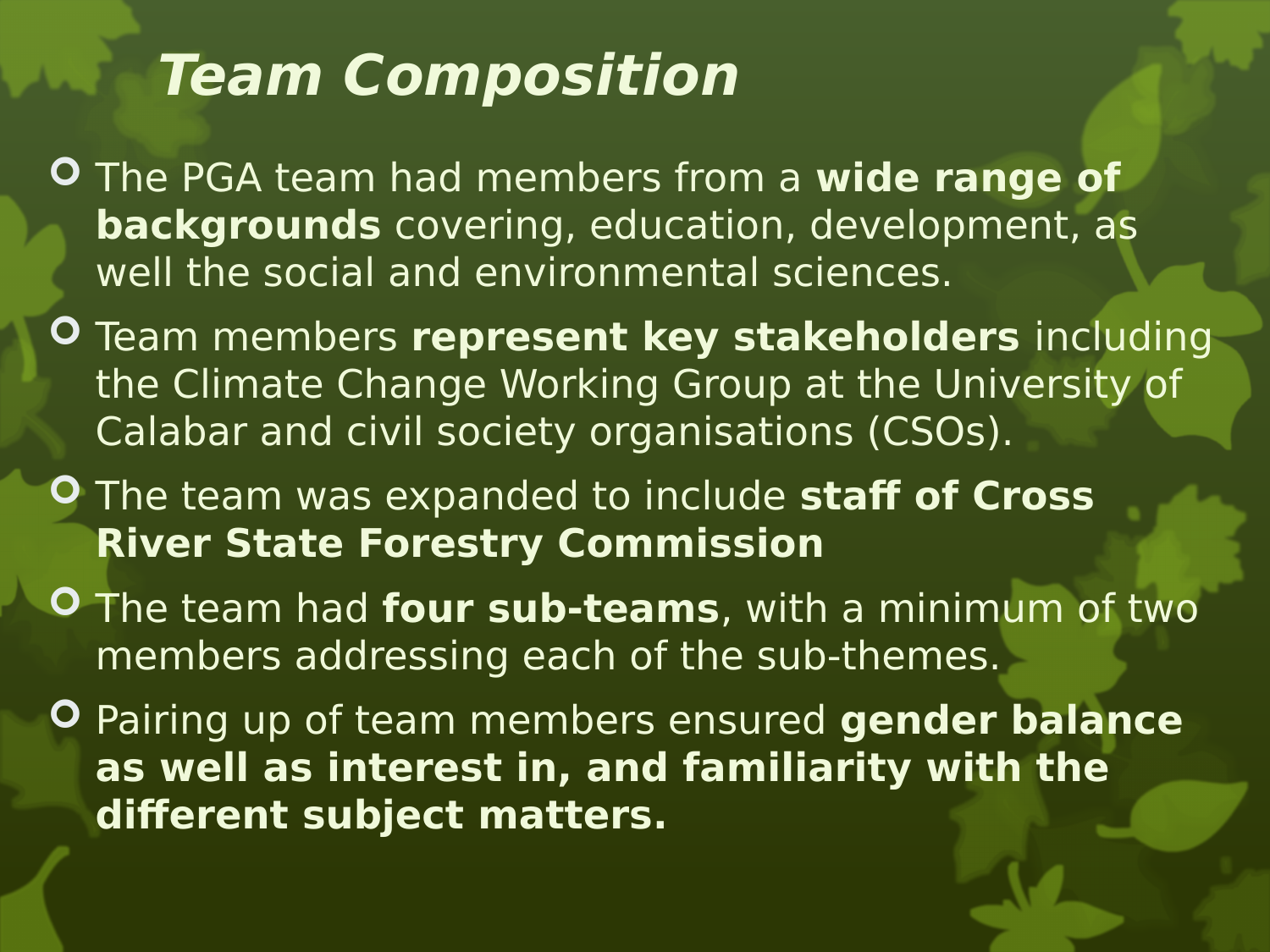

# Team Composition
The PGA team had members from a wide range of backgrounds covering, education, development, as well the social and environmental sciences.
Team members represent key stakeholders including the Climate Change Working Group at the University of Calabar and civil society organisations (CSOs).
The team was expanded to include staff of Cross River State Forestry Commission
The team had four sub-teams, with a minimum of two members addressing each of the sub-themes.
Pairing up of team members ensured gender balance as well as interest in, and familiarity with the different subject matters.